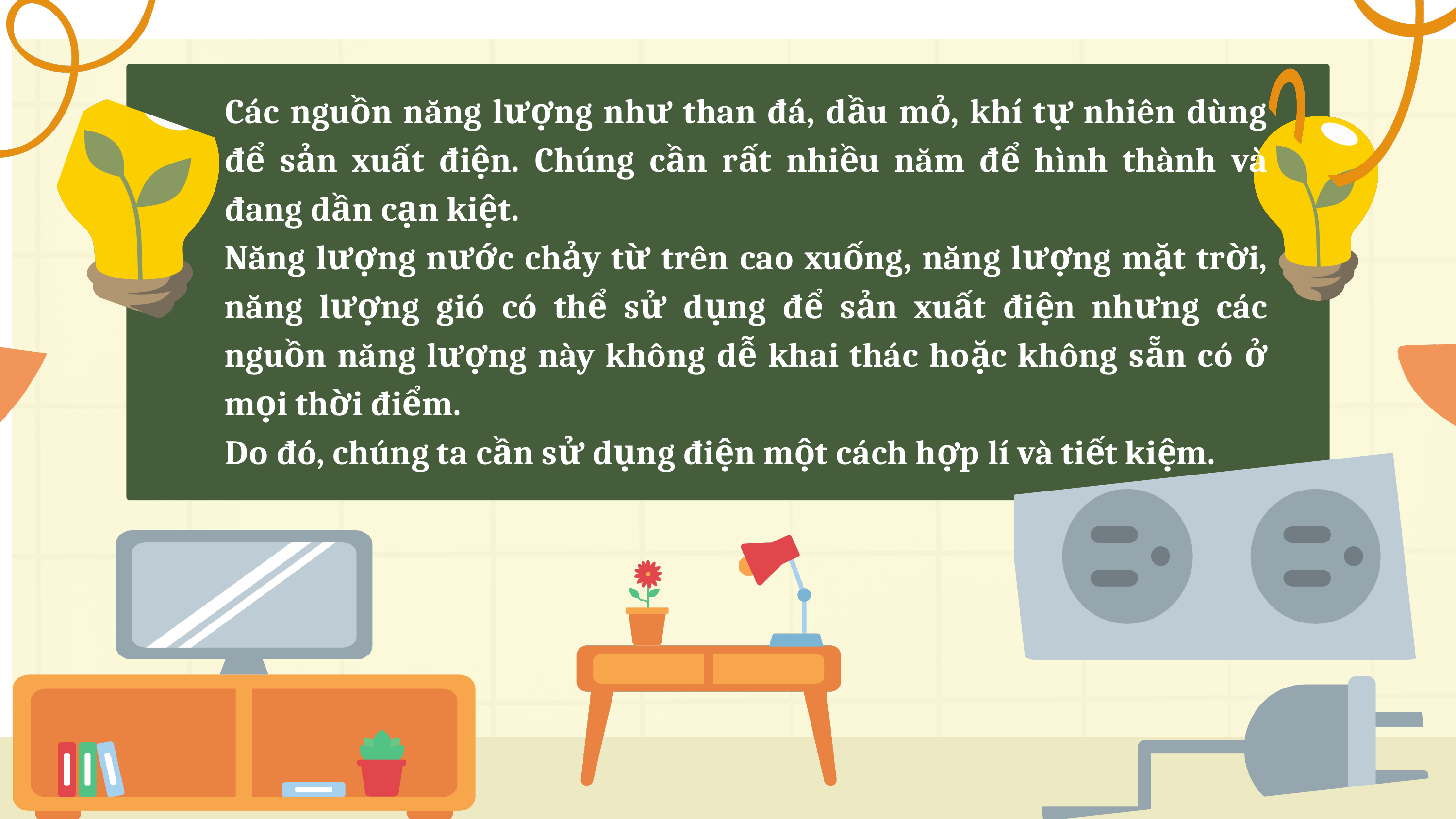

Các nguồn năng lượng như than đá, dầu mỏ, khí tự nhiên dùng để sản xuất điện. Chúng cần rất nhiều năm để hình thành và đang dần cạn kiệt.
Năng lượng nước chảy từ trên cao xuống, năng lượng mặt trời, năng lượng gió có thể sử dụng để sản xuất điện nhưng các nguồn năng lượng này không dễ khai thác hoặc không sẵn có ở mọi thời điểm.
Do đó, chúng ta cần sử dụng điện một cách hợp lí và tiết kiệm.